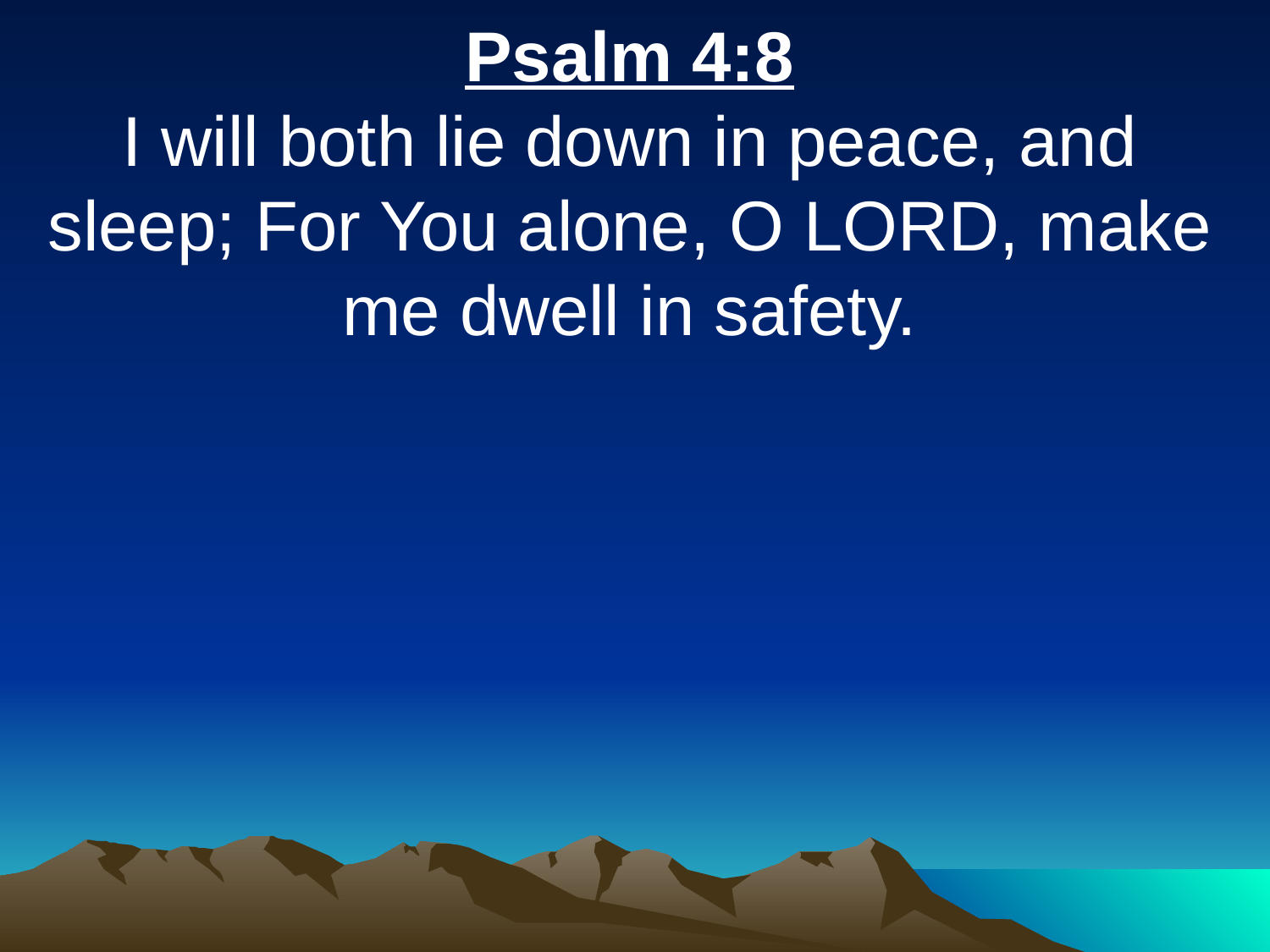

Psalm 4:8
I will both lie down in peace, and sleep; For You alone, O LORD, make me dwell in safety.